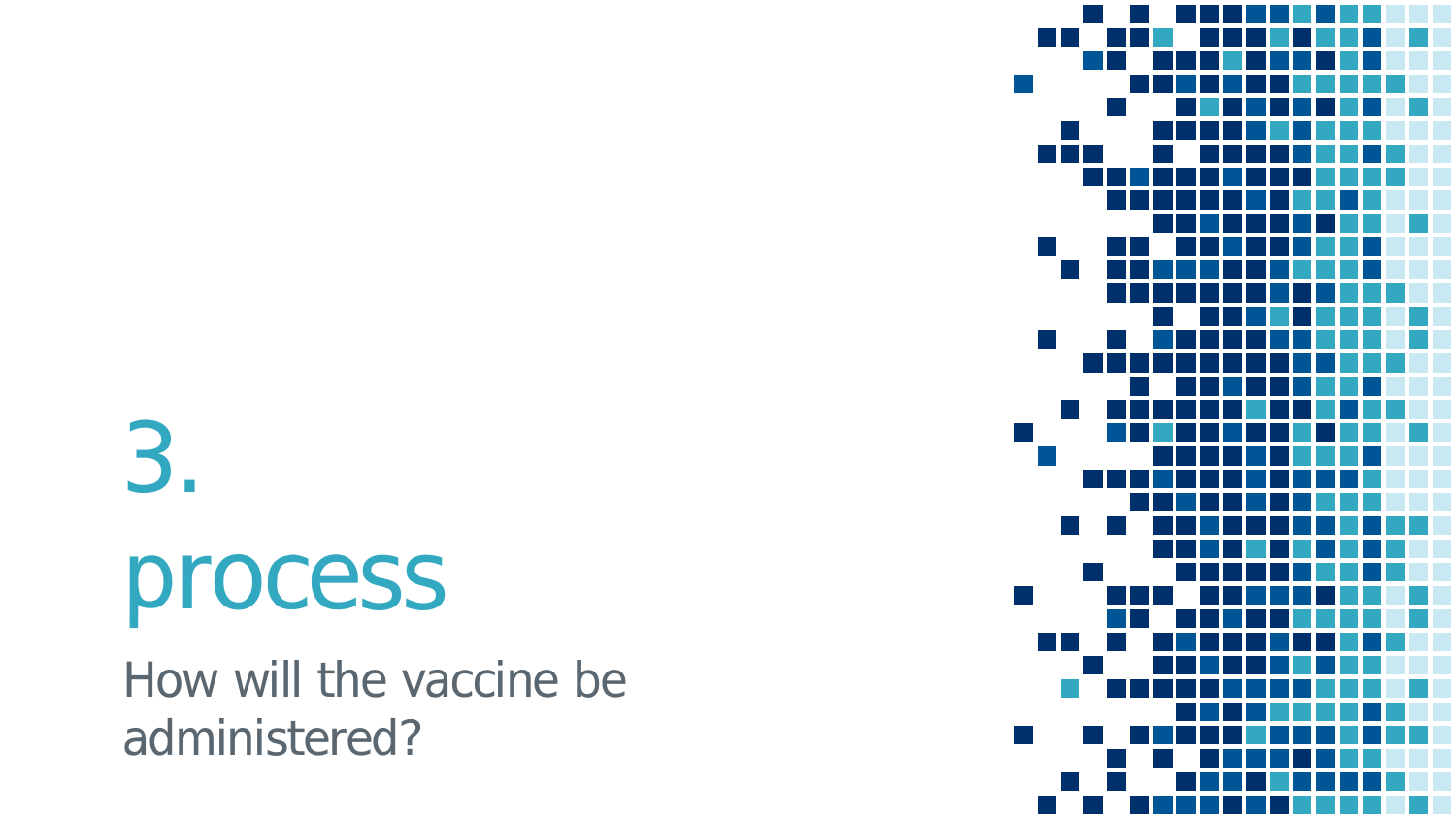

# 3.
process
How will the vaccine be administered?